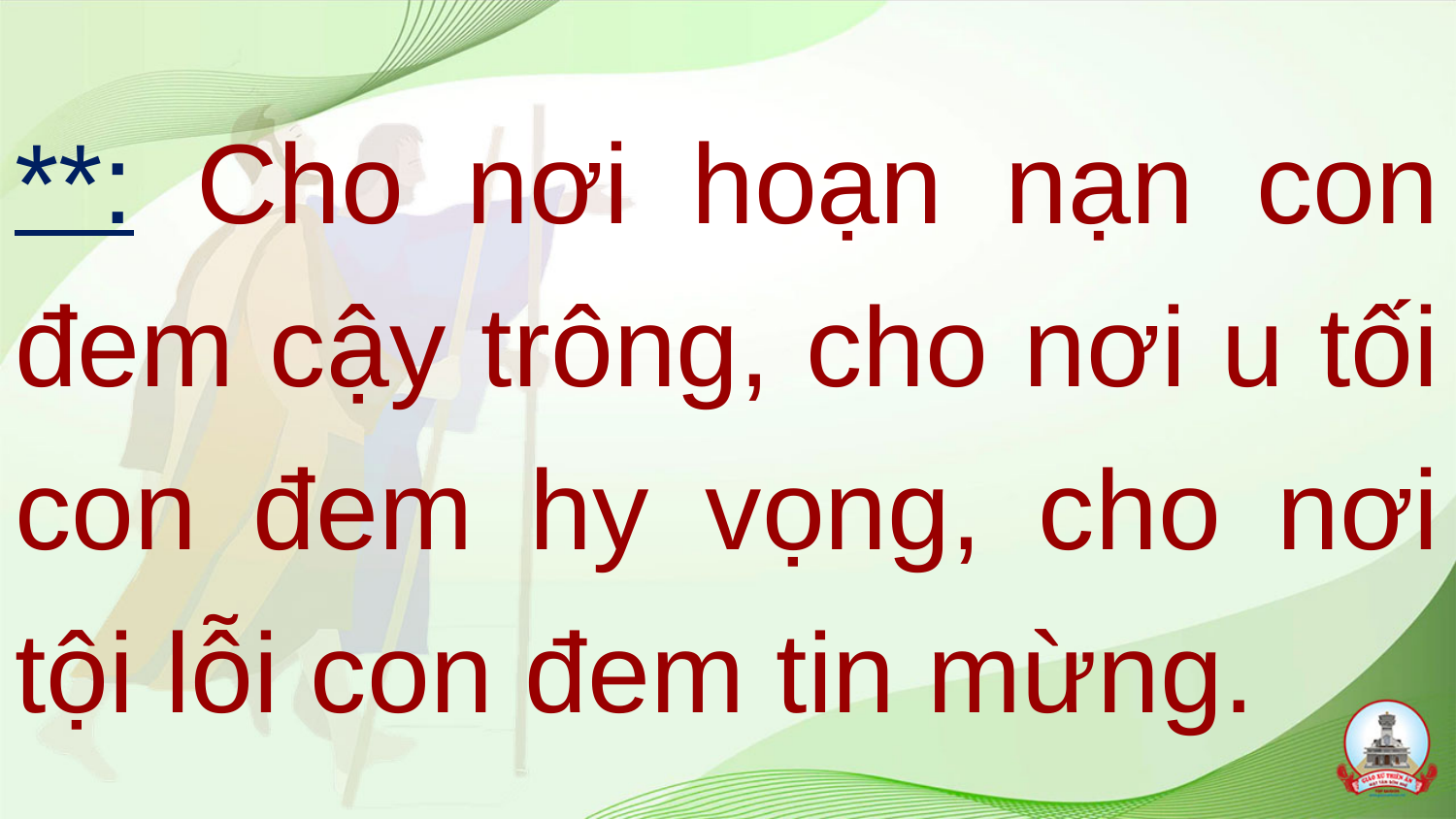

# **: Cho nơi hoạn nạn con đem cậy trông, cho nơi u tối con đem hy vọng, cho nơi tội lỗi con đem tin mừng.